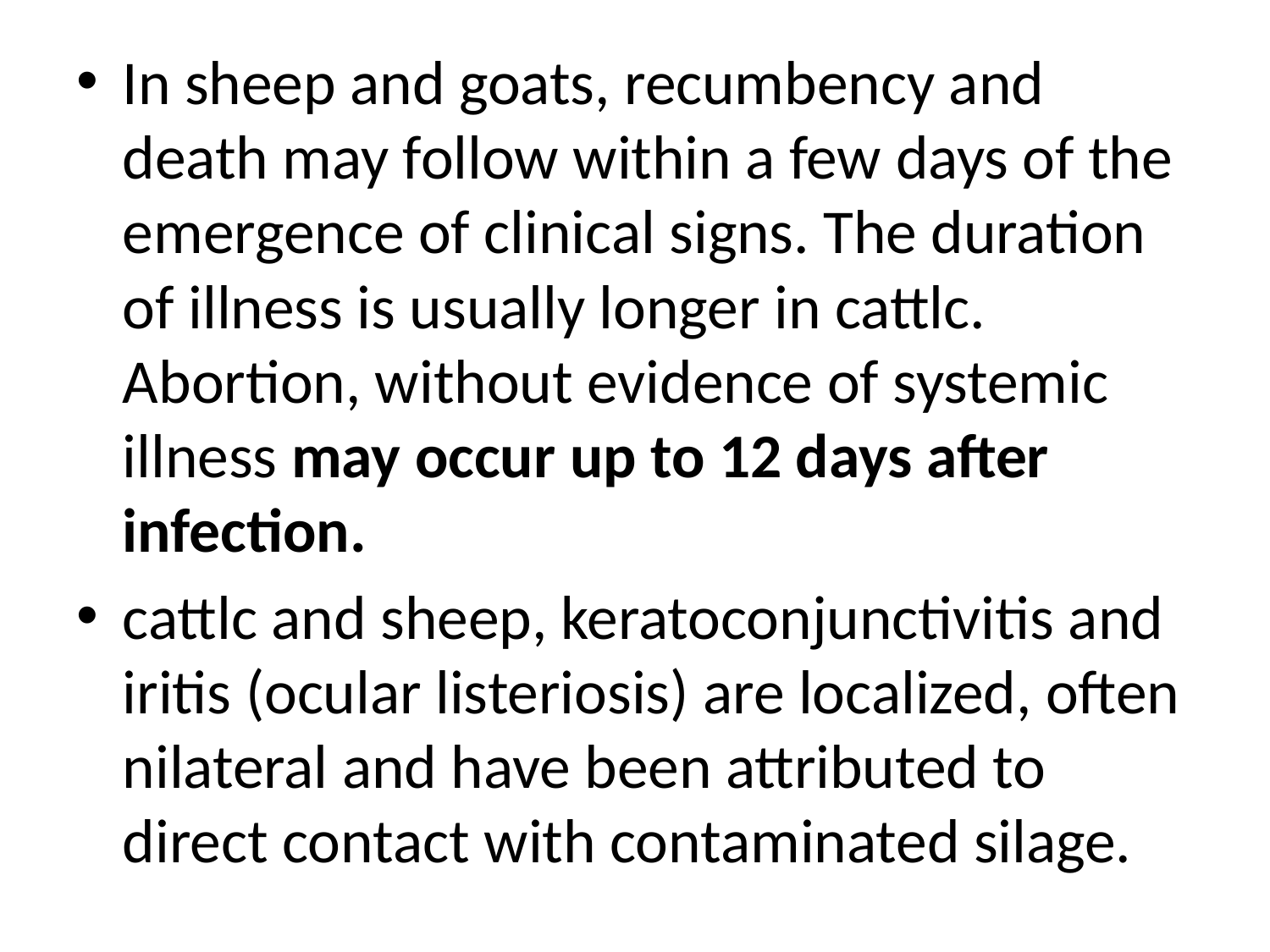

In sheep and goats, recumbency and death may follow within a few days of the emergence of clinical signs. The duration of illness is usually longer in cattlc. Abortion, without evidence of systemic illness may occur up to 12 days after infection.
cattlc and sheep, keratoconjunctivitis and iritis (ocular listeriosis) are localized, often nilateral and have been attributed to direct contact with contaminated silage.